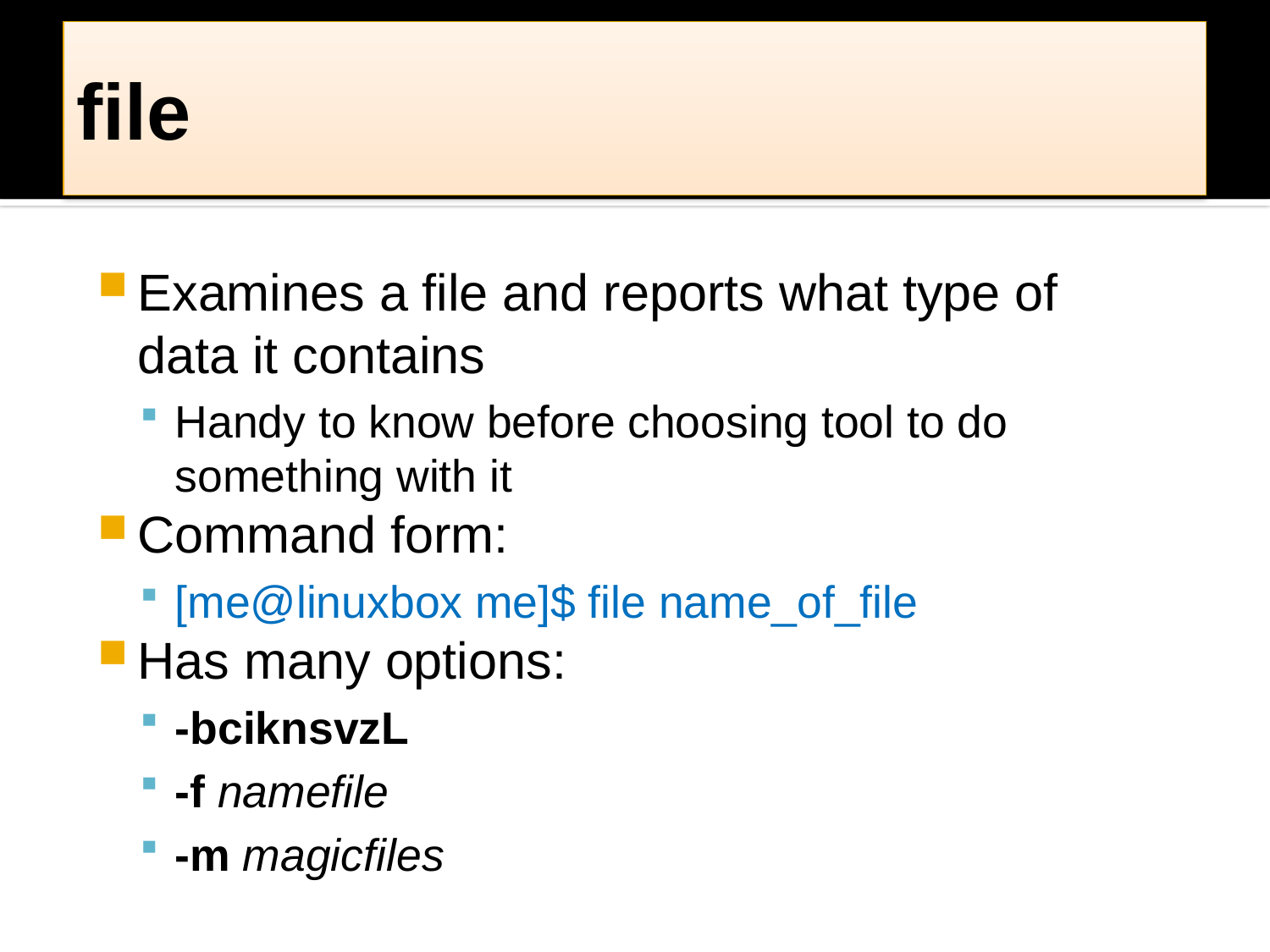

# file
Examines a file and reports what type of data it contains
Handy to know before choosing tool to do something with it
Command form:
[me@linuxbox me]$ file name_of_file
Has many options:
-bciknsvzL
-f namefile
-m magicfiles